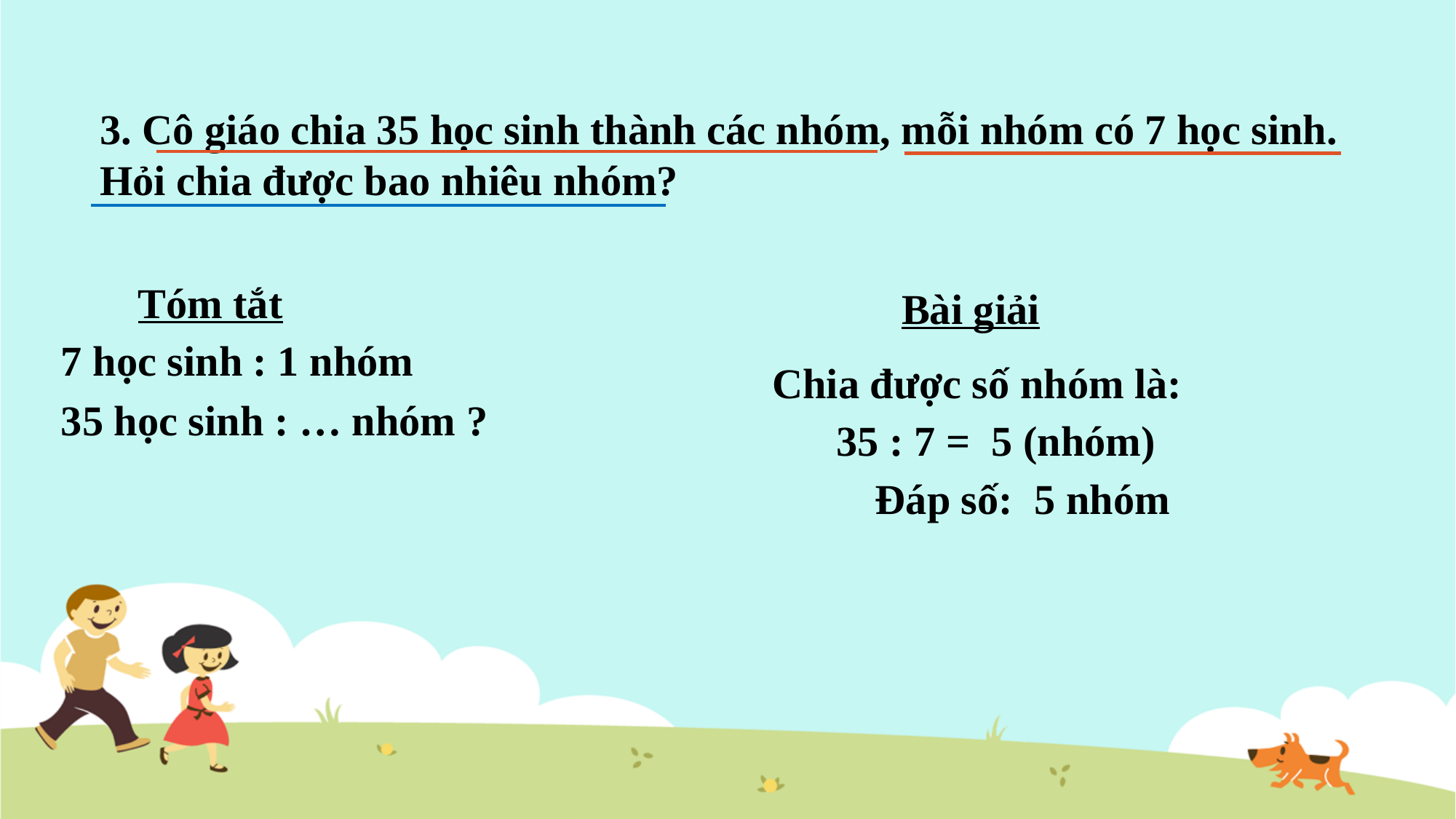

3. Cô giáo chia 35 học sinh thành các nhóm, mỗi nhóm có 7 học sinh. Hỏi chia được bao nhiêu nhóm?
Tóm tắt
Bài giải
7 học sinh : 1 nhóm
Chia được số nhóm là:
35 học sinh : … nhóm ?
35 : 7 =  5 (nhóm)
Đáp số:  5 nhóm